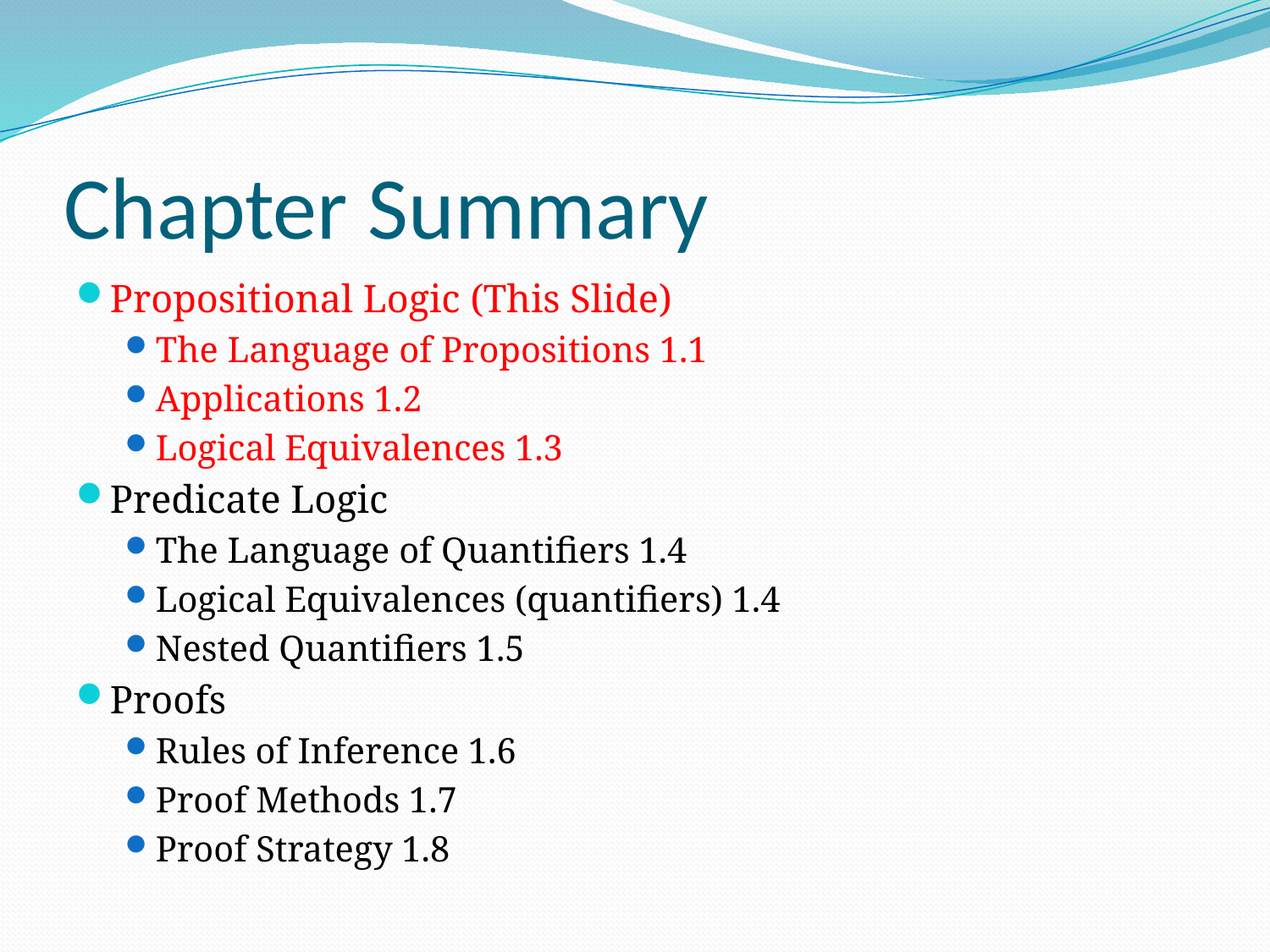

# Chapter Summary
Propositional Logic (This Slide)
The Language of Propositions 1.1
Applications 1.2
Logical Equivalences 1.3
Predicate Logic
The Language of Quantifiers 1.4
Logical Equivalences (quantifiers) 1.4
Nested Quantifiers 1.5
Proofs
Rules of Inference 1.6
Proof Methods 1.7
Proof Strategy 1.8